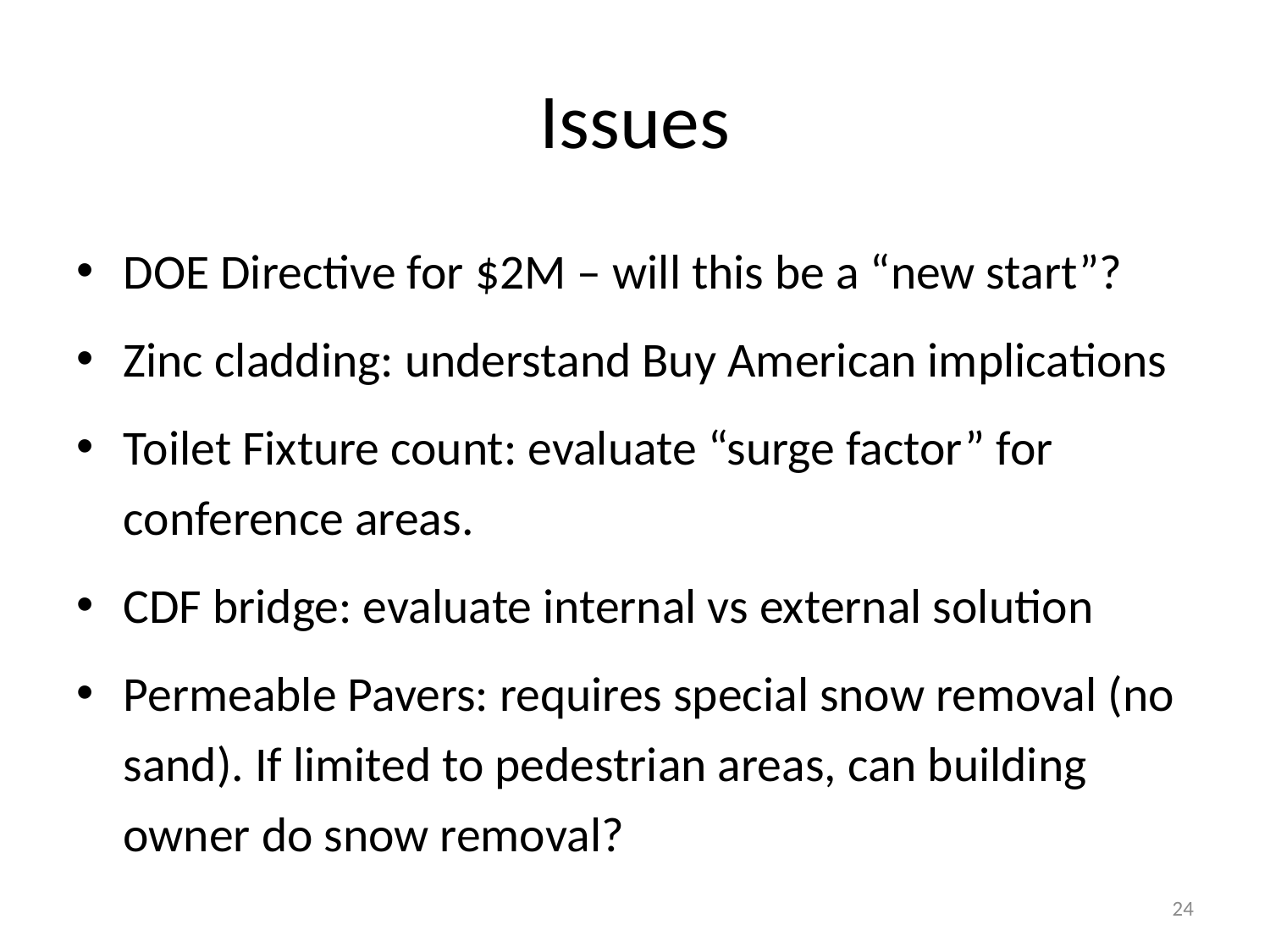

# Issues
DOE Directive for $2M – will this be a “new start”?
Zinc cladding: understand Buy American implications
Toilet Fixture count: evaluate “surge factor” for conference areas.
CDF bridge: evaluate internal vs external solution
Permeable Pavers: requires special snow removal (no sand). If limited to pedestrian areas, can building owner do snow removal?

24